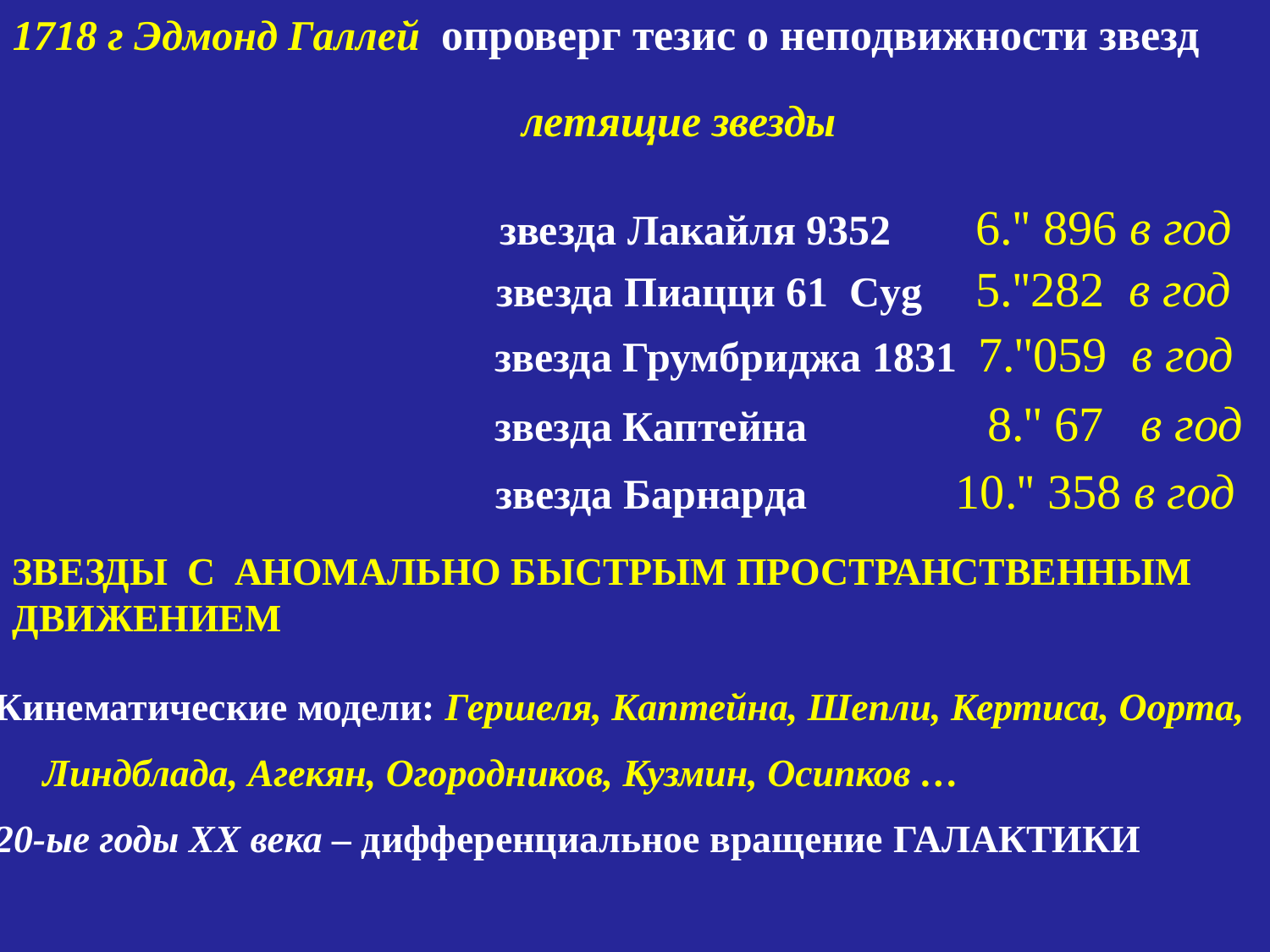

1718 г Эдмонд Галлей  опроверг тезис о неподвижности звезд
   летящие звезды
 звезда Лакайля 9352        6.'' 896 в год
 звезда Пиацци 61  Cyg     5.''282  в год
      звезда Грумбриджа 1831  7.''059  в год
 звезда Каптейна                 8.'' 67   в год
 звезда Барнарда              10.'' 358 в год
ЗВЕЗДЫ  С  АНОМАЛЬНО БЫСТРЫМ ПРОСТРАНСТВЕННЫМ ДВИЖЕНИЕМ
Кинематические модели: Гершеля, Каптейна, Шепли, Кертиса, Оорта,
     Линдблада, Агекян, Огородников, Кузмин, Осипков …
20-ые годы XX века – дифференциальное вращение ГАЛАКТИКИ